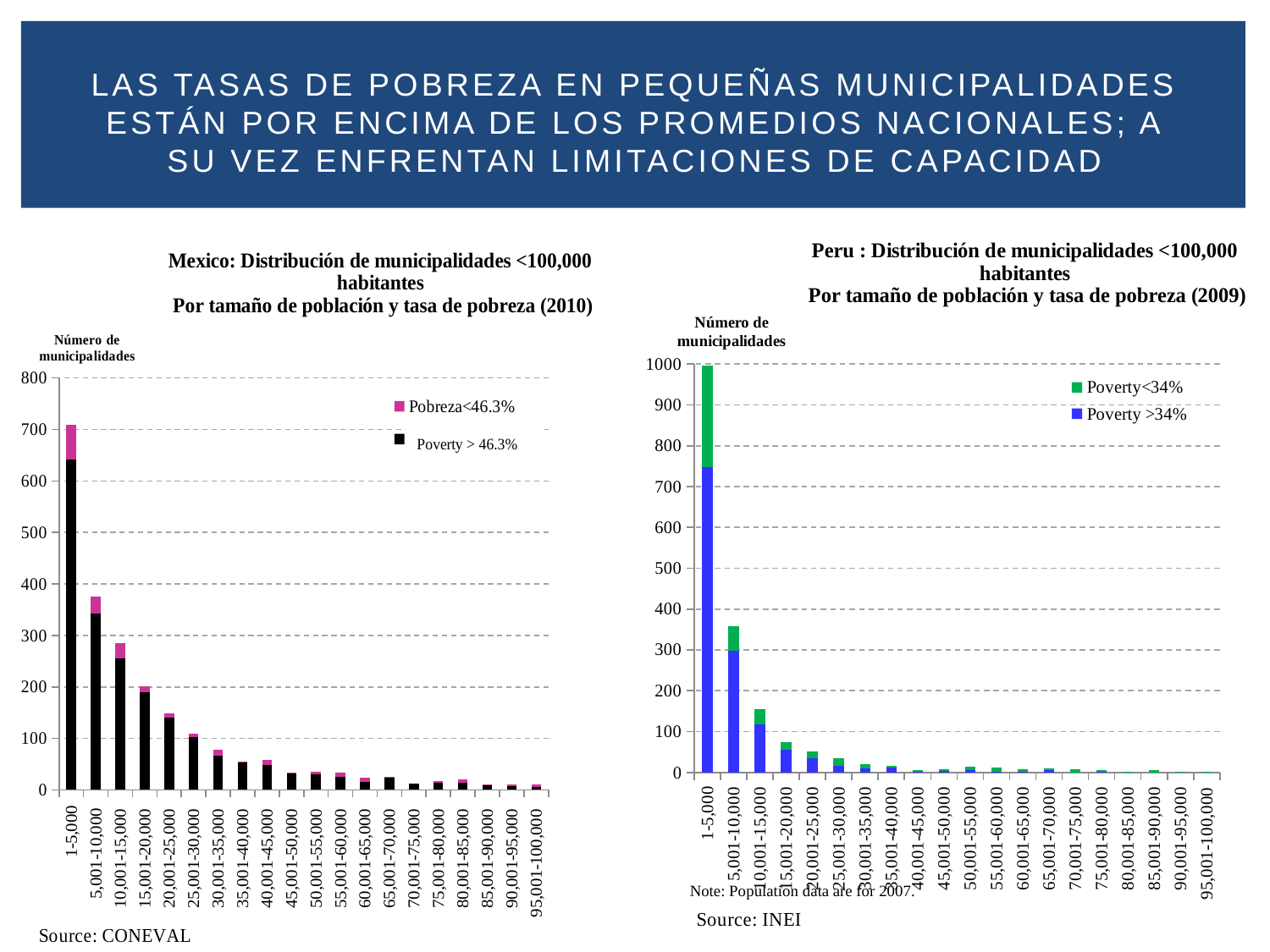

# Las tasas de pobreza en pequeñas municipalidades están por encima de los promedios nacionales; a su vez enfrentan limitaciones de capacidad

### Chart: Mexico: Distribución de municipalidades <100,000  habitantes
Por tamaño de población y tasa de pobreza (2010)

| Category | Pobreza >46.3% | Pobreza<46.3% |
|---|---|---|
| 1-5,000 | 642.0 | 67.0 |
| 5,001-10,000 | 343.0 | 33.0 |
| 10,001-15,000 | 255.0 | 30.0 |
| 15,001-20,000 | 189.0 | 12.0 |
| 20,001-25,000 | 140.0 | 9.0 |
| 25,001-30,000 | 102.0 | 8.0 |
| 30,001-35,000 | 66.0 | 12.0 |
| 35,001-40,000 | 54.0 | 1.0 |
| 40,001-45,000 | 49.0 | 9.0 |
| 45,001-50,000 | 32.0 | 2.0 |
| 50,001-55,000 | 30.0 | 5.0 |
| 55,001-60,000 | 26.0 | 8.0 |
| 60,001-65,000 | 15.0 | 8.0 |
| 65,001-70,000 | 24.0 | 2.0 |
| 70,001-75,000 | 12.0 | 0.0 |
| 75,001-80,000 | 14.0 | 4.0 |
| 80,001-85,000 | 14.0 | 6.0 |
| 85,001-90,000 | 9.0 | 1.0 |
| 90,001-95,000 | 7.0 | 3.0 |
| 95,001-100,000 | 6.0 | 4.0 |

### Chart: Peru : Distribución de municipalidades <100,000  habitantes
Por tamaño de población y tasa de pobreza (2009)

| Category | Poverty >34% | Poverty<34% |
|---|---|---|
| 1-5,000 | 748.0 | 248.0 |
| 5,001-10,000 | 297.0 | 61.0 |
| 10,001-15,000 | 117.0 | 38.0 |
| 15,001-20,000 | 56.0 | 18.0 |
| 20,001-25,000 | 34.0 | 18.0 |
| 25,001-30,000 | 16.0 | 19.0 |
| 30,001-35,000 | 10.0 | 10.0 |
| 35,001-40,000 | 11.0 | 4.0 |
| 40,001-45,000 | 2.0 | 4.0 |
| 45,001-50,000 | 4.0 | 4.0 |
| 50,001-55,000 | 5.0 | 8.0 |
| 55,001-60,000 | 1.0 | 11.0 |
| 60,001-65,000 | 1.0 | 7.0 |
| 65,001-70,000 | 5.0 | 4.0 |
| 70,001-75,000 | 0.0 | 7.0 |
| 75,001-80,000 | 2.0 | 4.0 |
| 80,001-85,000 | 0.0 | 2.0 |
| 85,001-90,000 | 0.0 | 6.0 |
| 90,001-95,000 | 0.0 | 1.0 |
| 95,001-100,000 | 1.0 | 1.0 |
Note: Population data are for 2007.